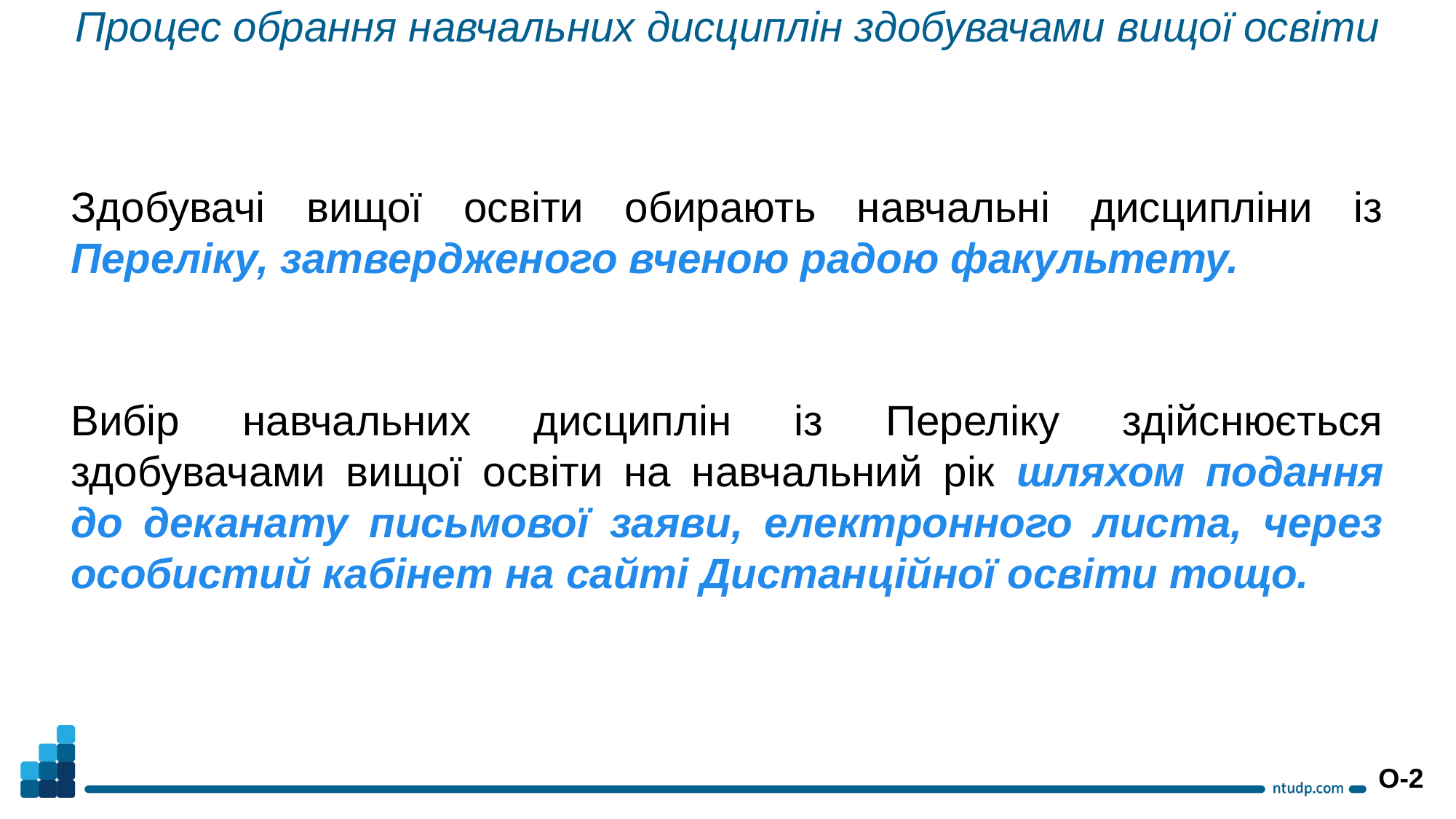

Процес обрання навчальних дисциплін здобувачами вищої освіти

Здобувачі вищої освіти обирають навчальні дисципліни із Переліку, затвердженого вченою радою факультету.

Вибір навчальних дисциплін із Переліку здійснюється здобувачами вищої освіти на навчальний рік шляхом подання до деканату письмової заяви, електронного листа, через особистий кабінет на сайті Дистанційної освіти тощо.
О-2